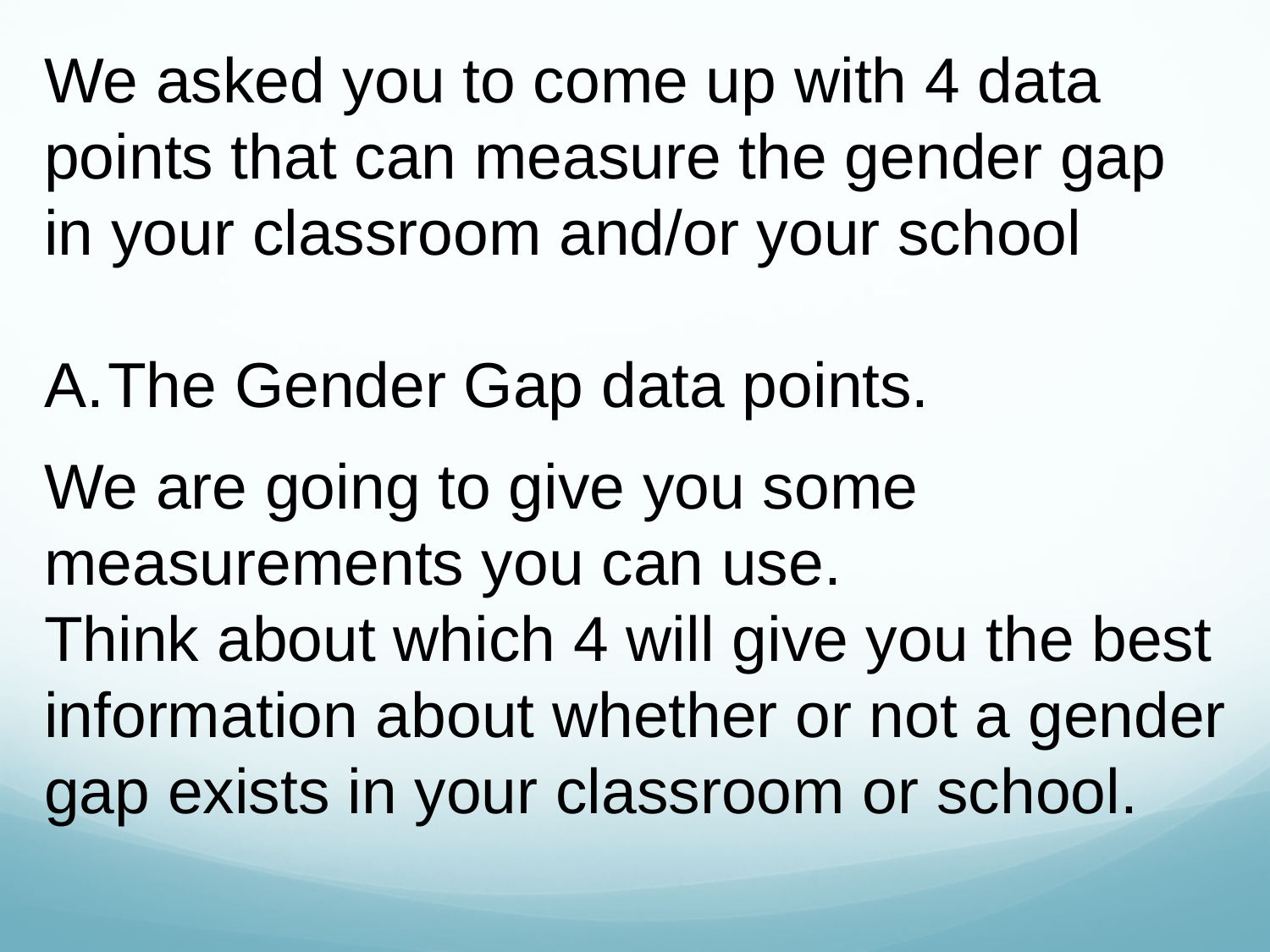

We asked you to come up with 4 data points that can measure the gender gap in your classroom and/or your school

The Gender Gap data points.

We are going to give you some measurements you can use.
Think about which 4 will give you the best information about whether or not a gender gap exists in your classroom or school.